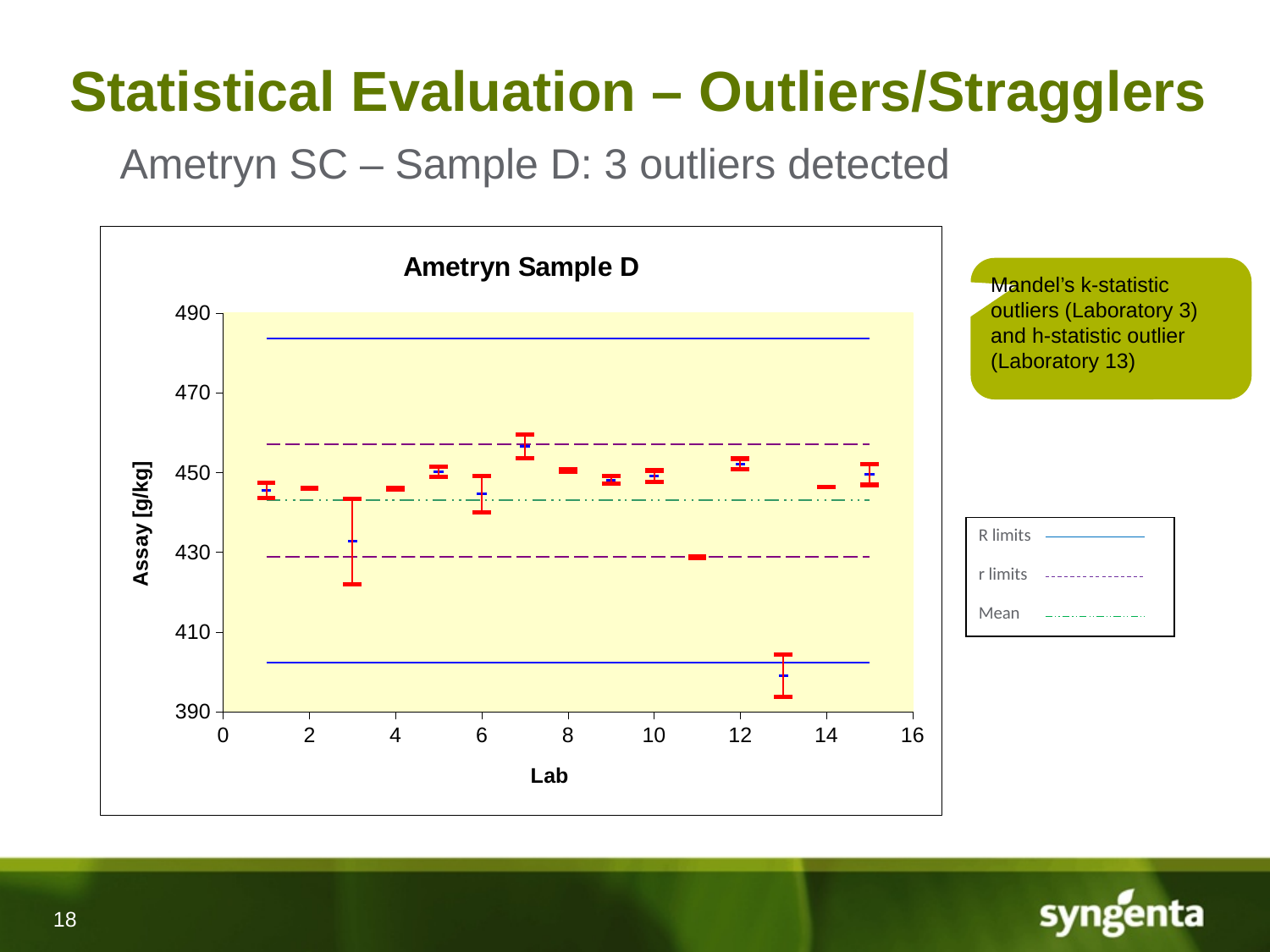

# Statistical Evaluation – Outliers/Stragglers
Ametryn SC – Sample D: 3 outliers detected

### Chart: Ametryn Sample D

| Category |  |  |  |  |  |  |  |  |
|---|---|---|---|---|---|---|---|---|
Mandel’s k-statistic outliers (Laboratory 3) and h-statistic outlier (Laboratory 13)
R limits
r limits
Mean